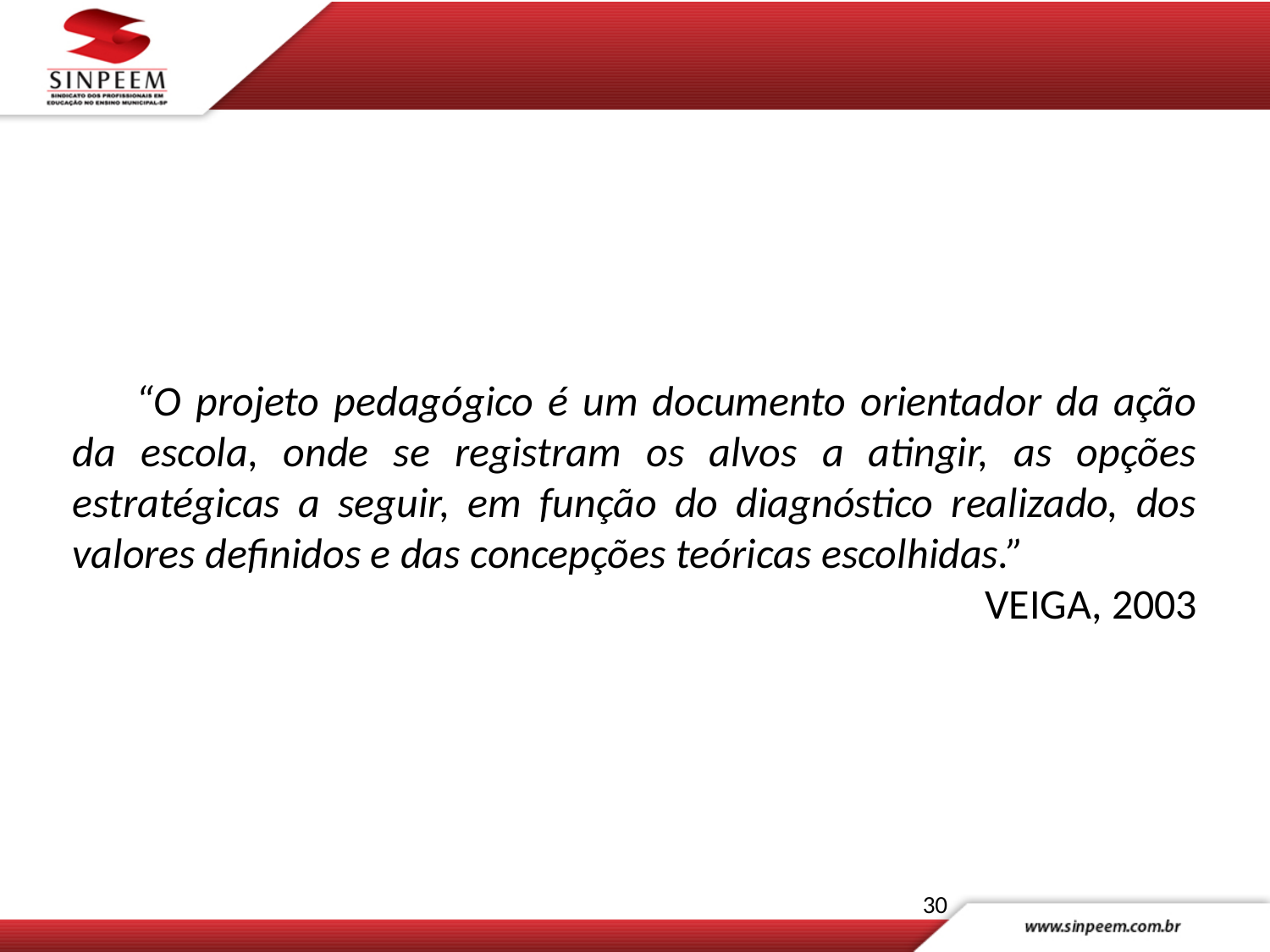

“O projeto pedagógico é um documento orientador da ação da escola, onde se registram os alvos a atingir, as opções estratégicas a seguir, em função do diagnóstico realizado, dos valores definidos e das concepções teóricas escolhidas.”
VEIGA, 2003

30